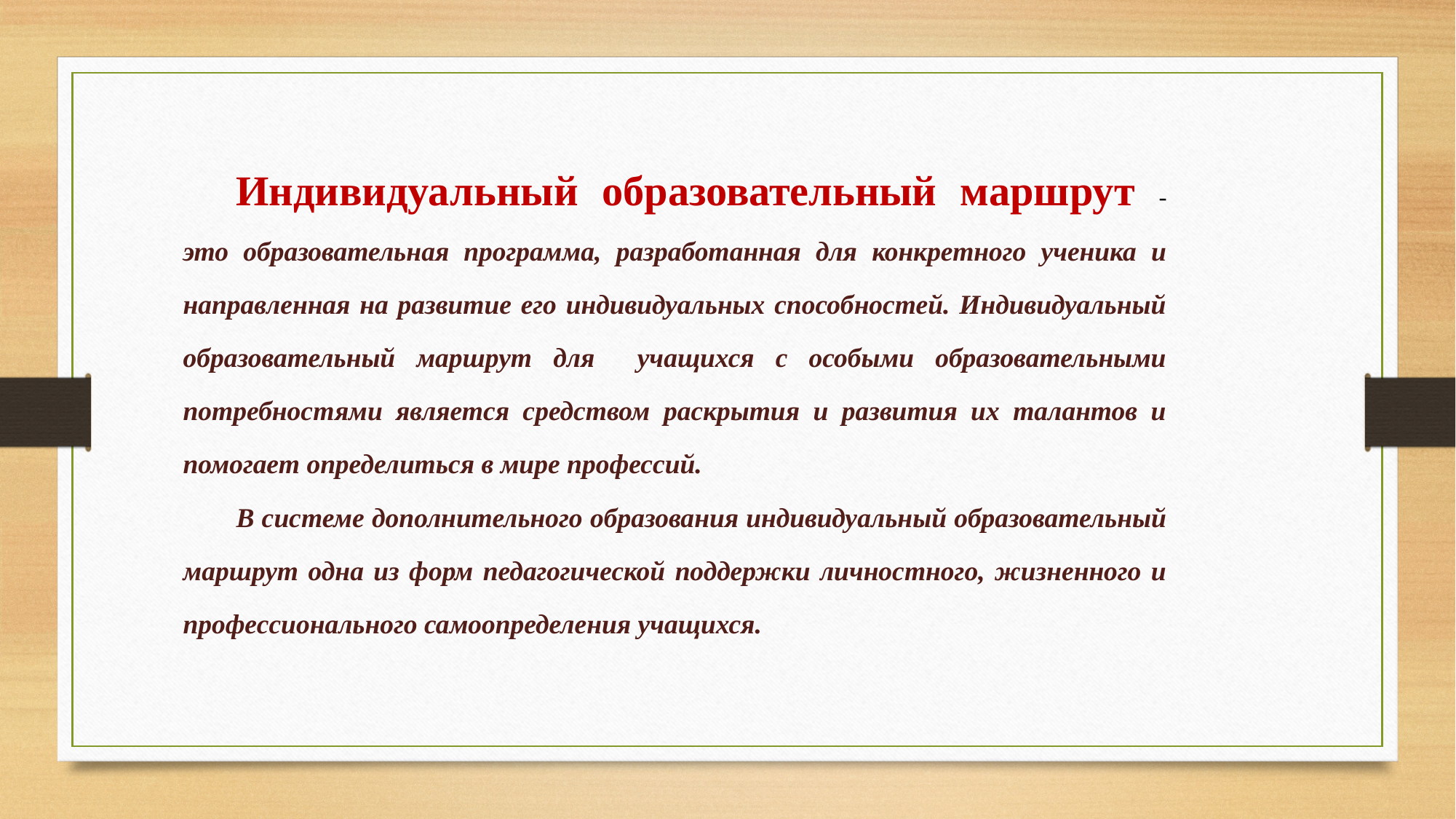

Индивидуальный образовательный маршрут - это образовательная программа, разработанная для конкретного ученика и направленная на развитие его индивидуальных способностей. Индивидуальный образовательный маршрут для  учащихся с особыми образовательными потребностями является средством раскрытия и развития их талантов и помогает определиться в мире профессий.
В системе дополнительного образования индивидуальный образовательный маршрут одна из форм педагогической поддержки личностного, жизненного и профессионального самоопределения учащихся.